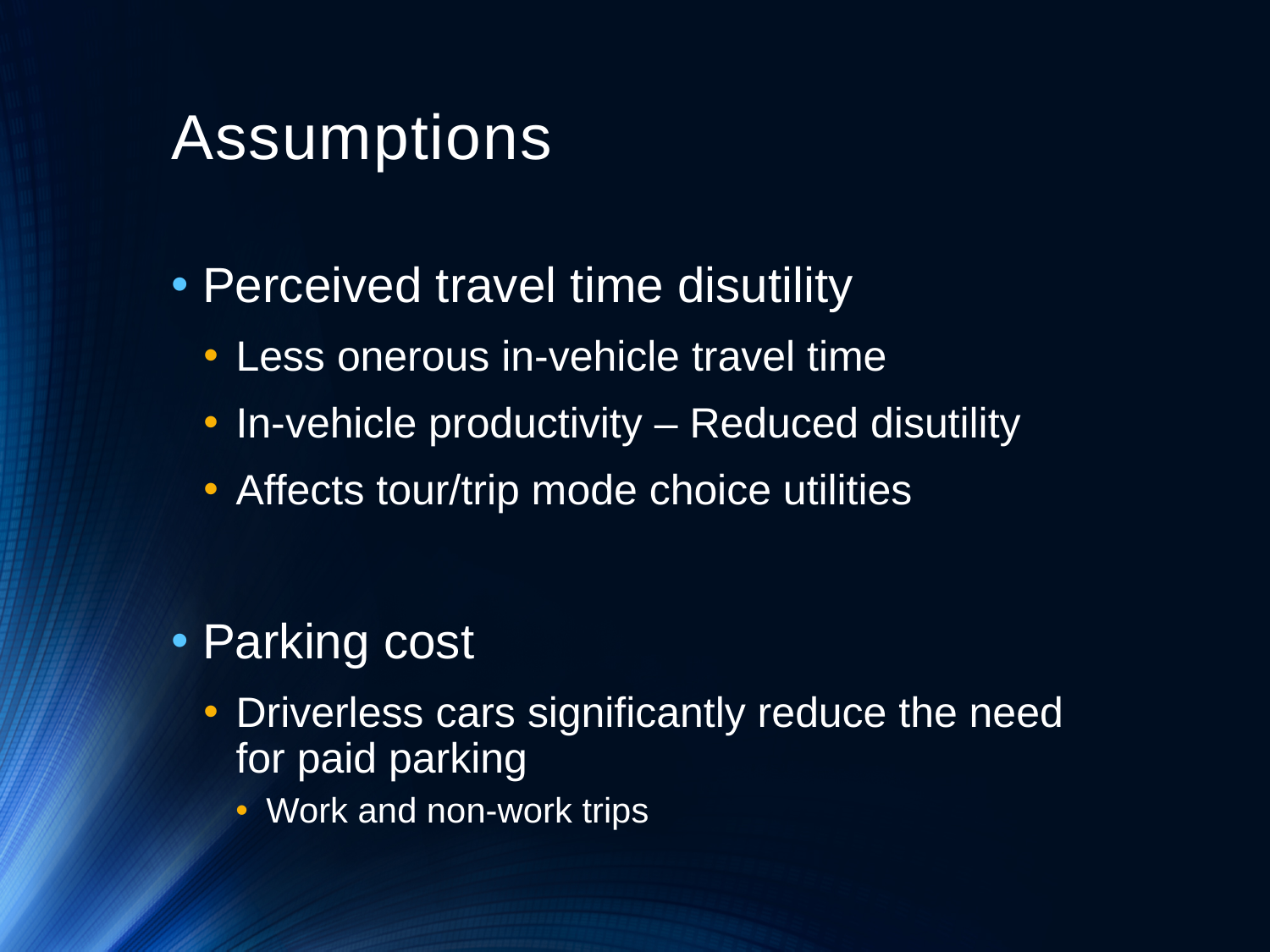

# Assumptions
Perceived travel time disutility
Less onerous in-vehicle travel time
In-vehicle productivity – Reduced disutility
Affects tour/trip mode choice utilities

Parking cost
Driverless cars significantly reduce the need for paid parking
Work and non-work trips